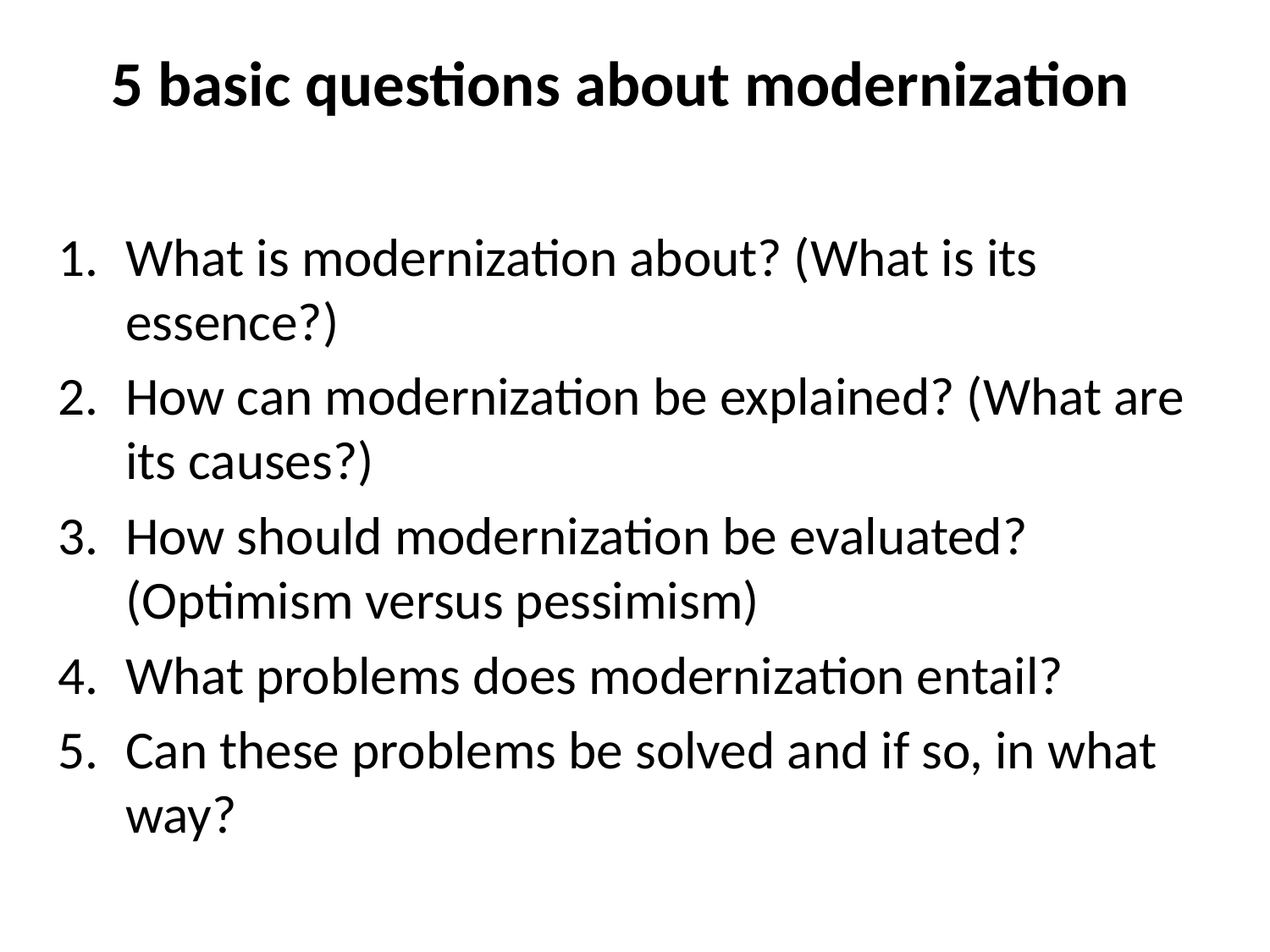

# 5 basic questions about modernization
What is modernization about? (What is its essence?)
How can modernization be explained? (What are its causes?)
How should modernization be evaluated? (Optimism versus pessimism)
What problems does modernization entail?
Can these problems be solved and if so, in what way?